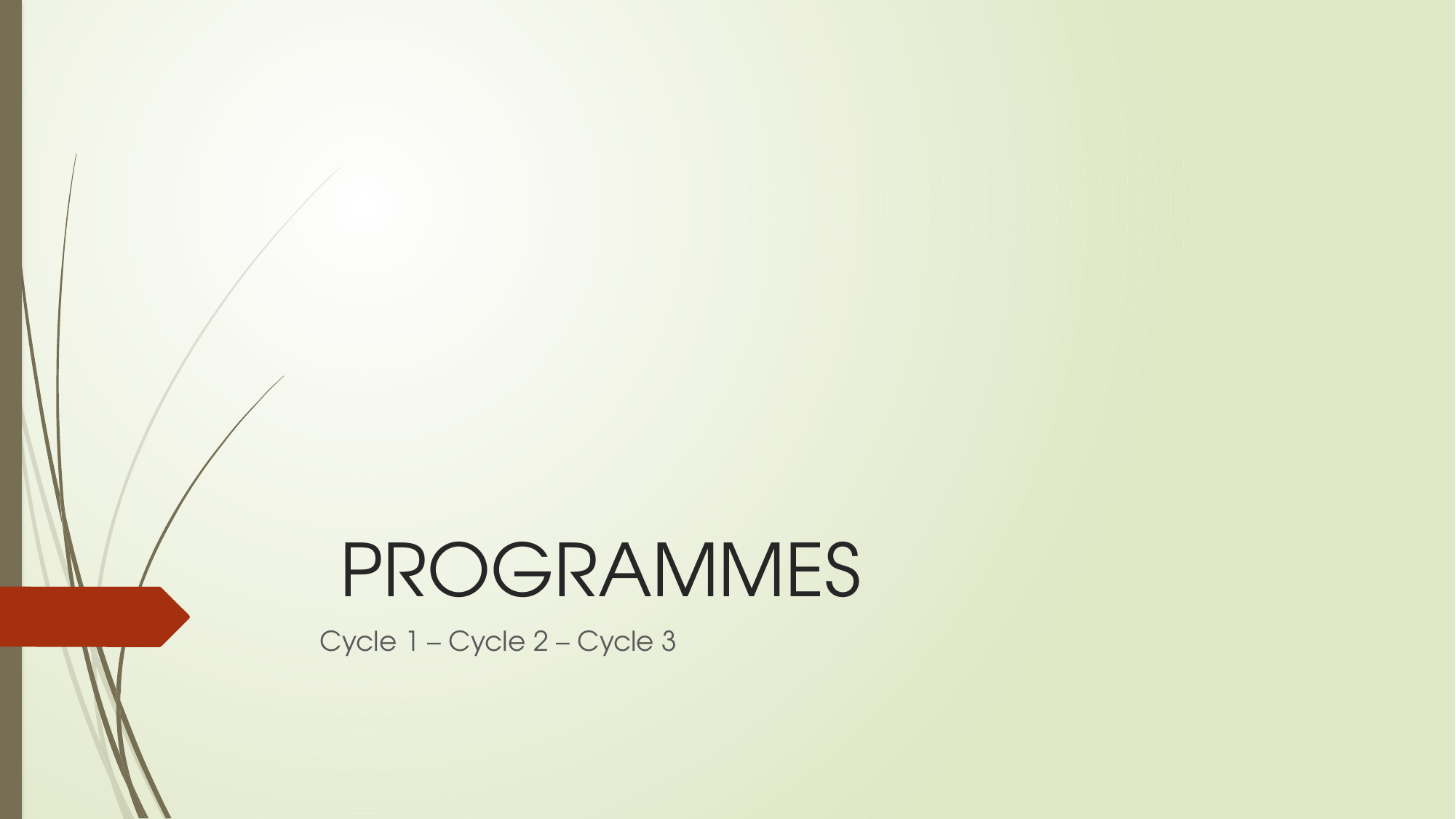

# PROGRAMMES
Cycle 1 – Cycle 2 – Cycle 3